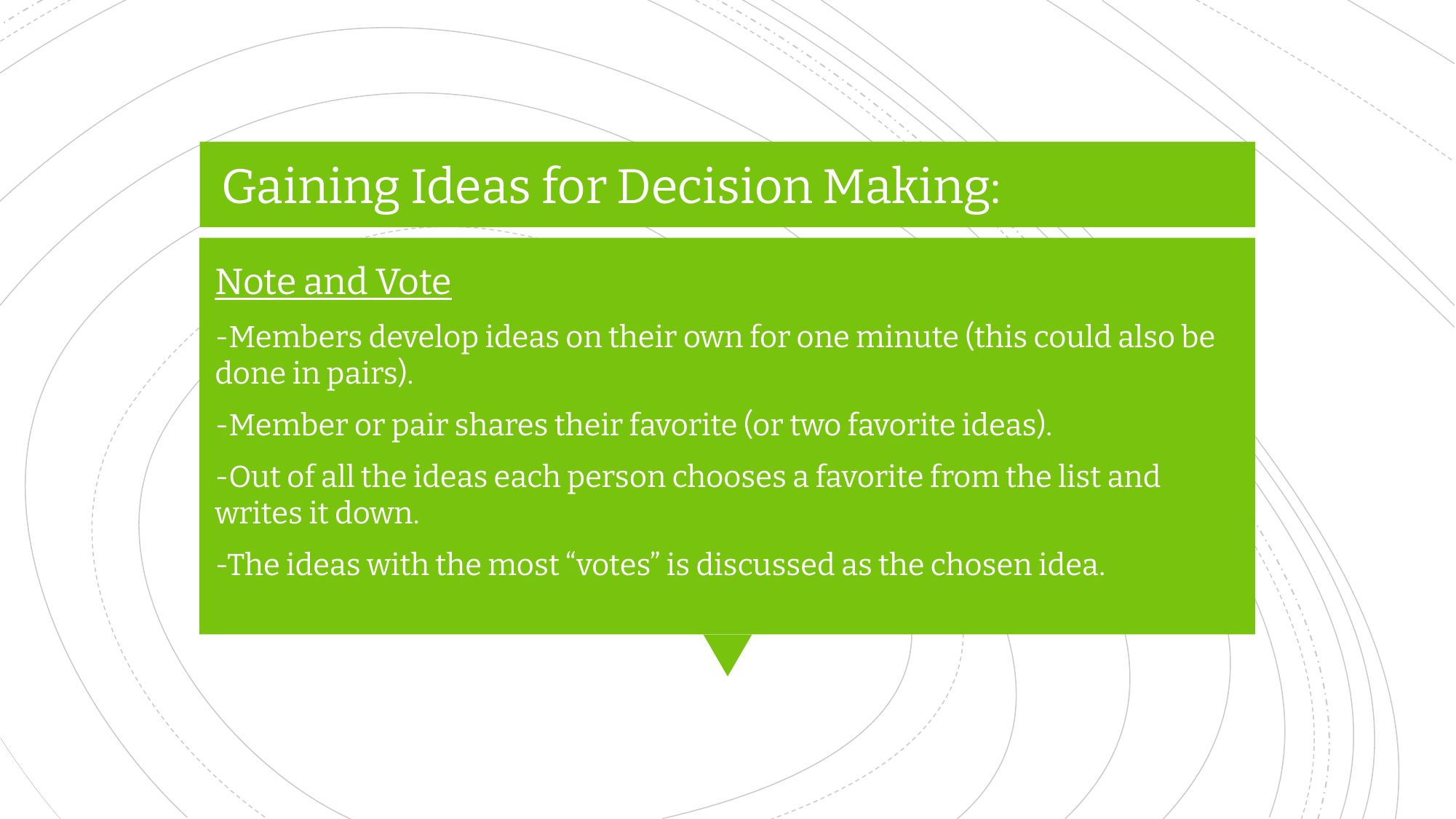

Gaining Ideas for Decision Making:
Note and Vote
-Members develop ideas on their own for one minute (this could also be done in pairs).
-Member or pair shares their favorite (or two favorite ideas).
-Out of all the ideas each person chooses a favorite from the list and writes it down.
-The ideas with the most “votes” is discussed as the chosen idea.